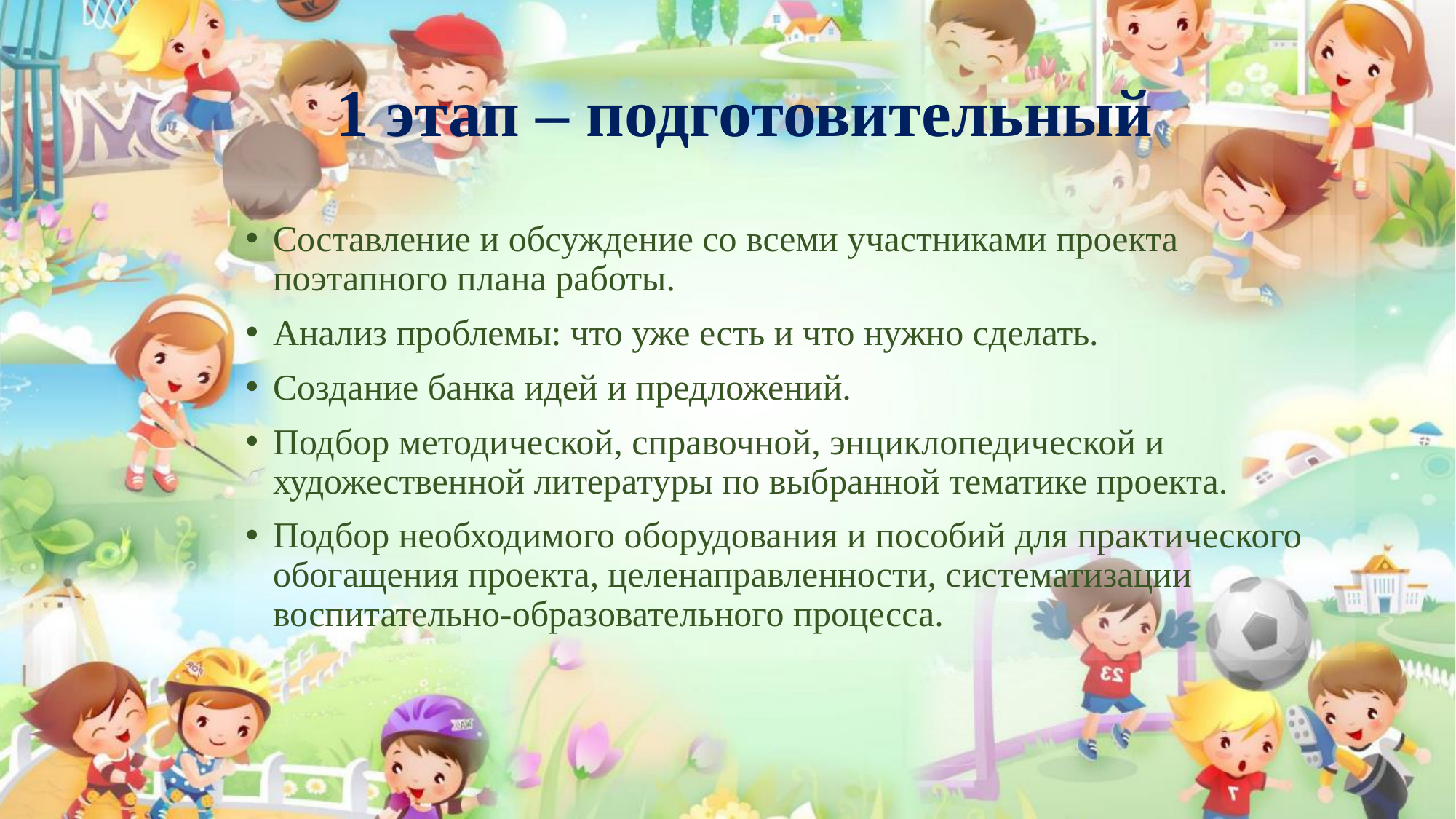

# 1 этап – подготовительный
Составление и обсуждение со всеми участниками проекта поэтапного плана работы.
Анализ проблемы: что уже есть и что нужно сделать.
Создание банка идей и предложений.
Подбор методической, справочной, энциклопедической и художественной литературы по выбранной тематике проекта.
Подбор необходимого оборудования и пособий для практического обогащения проекта, целенаправленности, систематизации воспитательно-образовательного процесса.